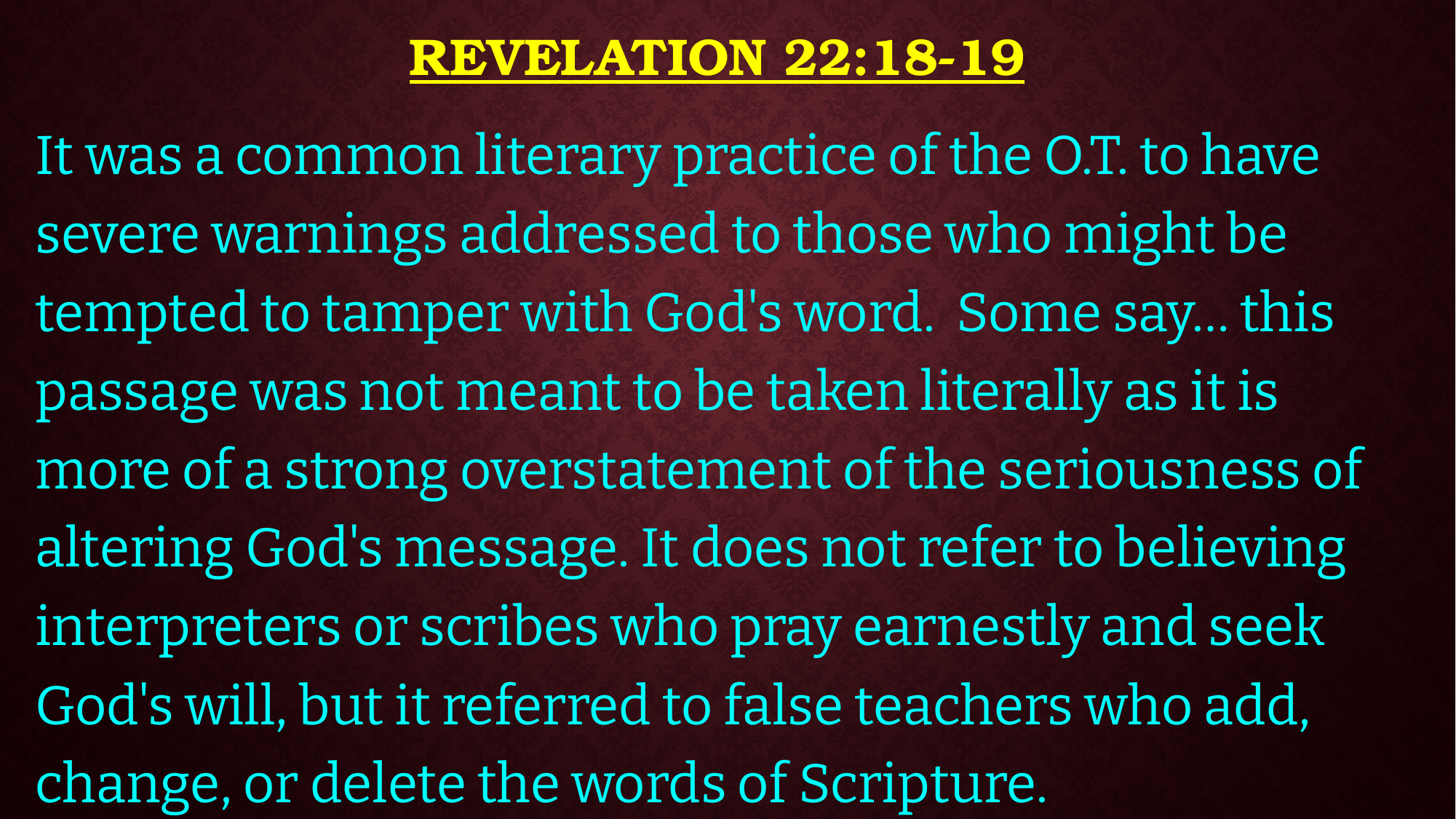

# Revelation 22:18-19
It was a common literary practice of the O.T. to have severe warnings addressed to those who might be tempted to tamper with God's word.  Some say… this passage was not meant to be taken literally as it is more of a strong overstatement of the seriousness of altering God's message. It does not refer to believing interpreters or scribes who pray earnestly and seek God's will, but it referred to false teachers who add, change, or delete the words of Scripture.